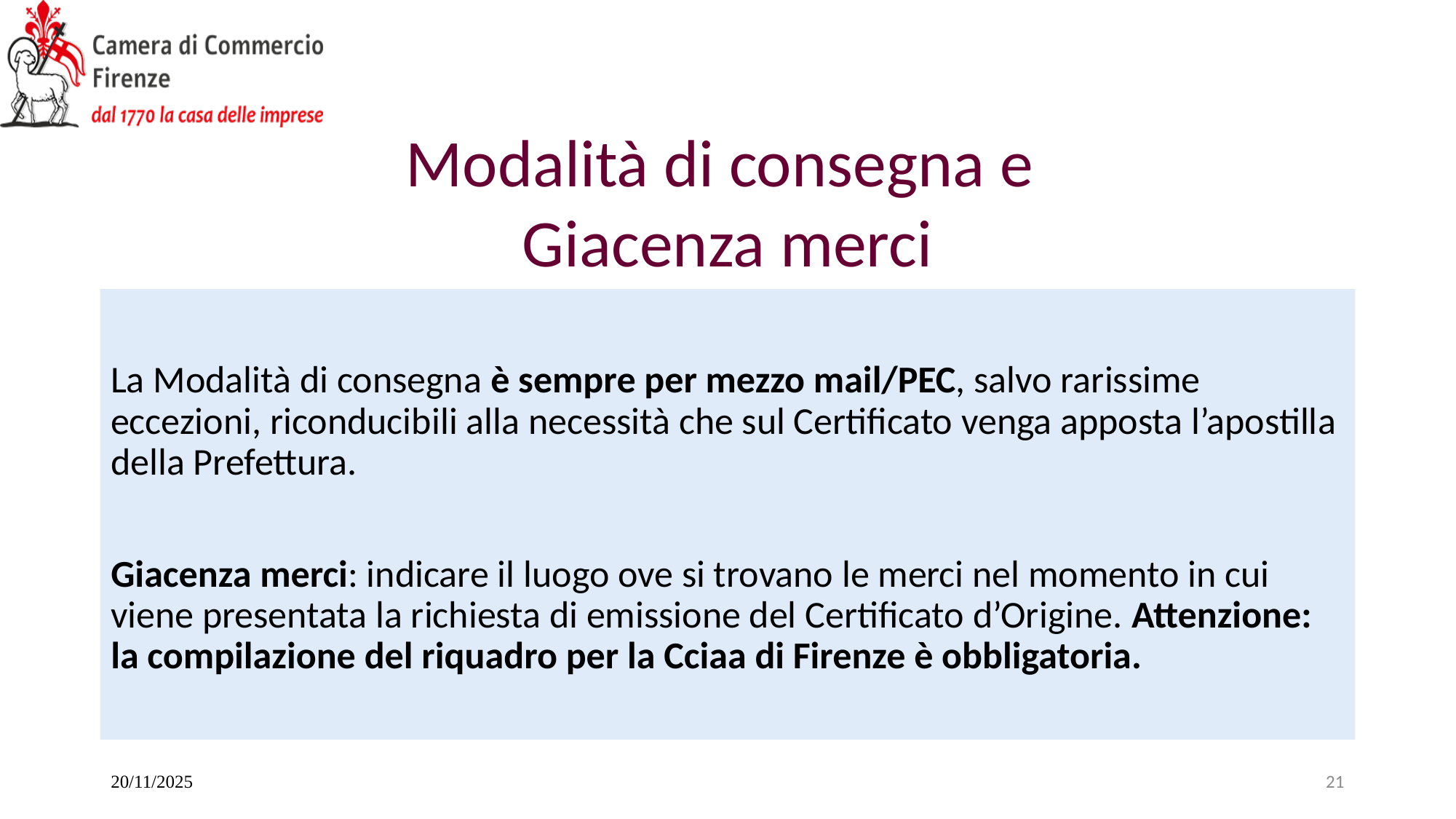

# Modalità di consegna e Giacenza merci

La Modalità di consegna è sempre per mezzo mail/PEC, salvo rarissime eccezioni, riconducibili alla necessità che sul Certificato venga apposta l’apostilla della Prefettura.

Giacenza merci: indicare il luogo ove si trovano le merci nel momento in cui viene presentata la richiesta di emissione del Certificato d’Origine. Attenzione: la compilazione del riquadro per la Cciaa di Firenze è obbligatoria.
20/11/2025
21